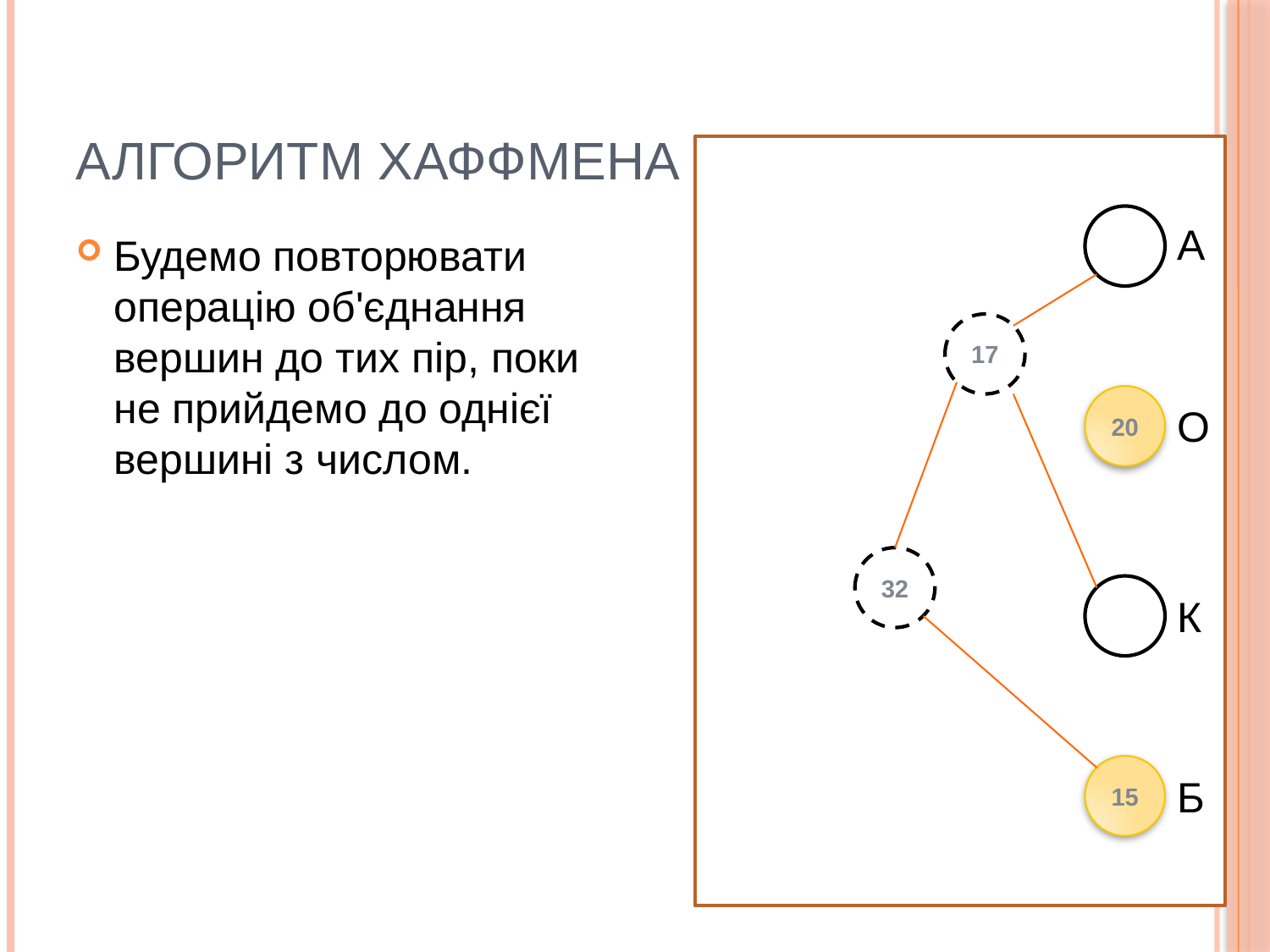

# Алгоритм Хаффмена

А
Будемо повторювати операцію об'єднання вершин до тих пір, поки не прийдемо до однієї вершині з числом.
17
20
О
32

К
15
Б